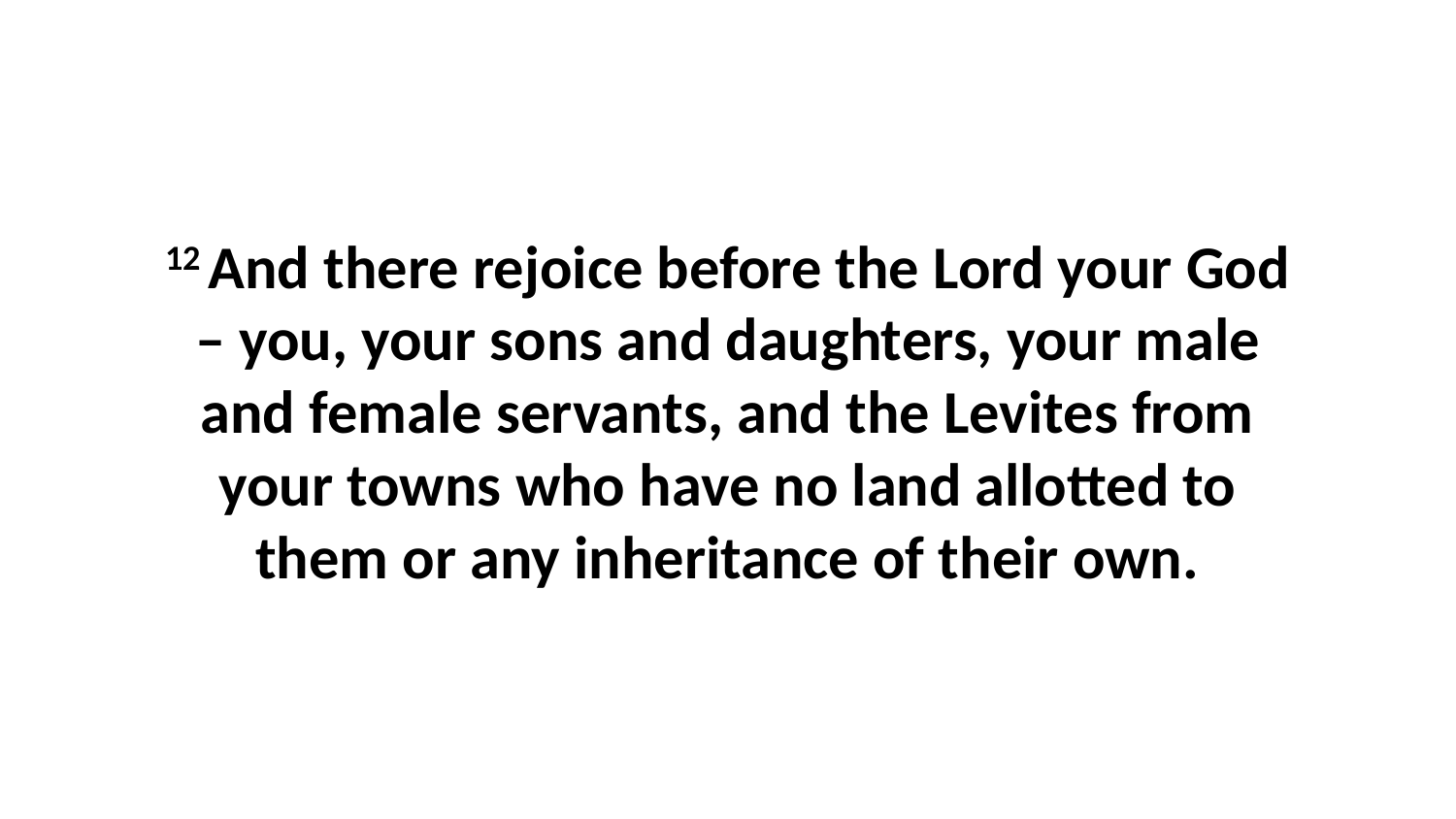

12 And there rejoice before the Lord your God – you, your sons and daughters, your male and female servants, and the Levites from your towns who have no land allotted to them or any inheritance of their own.